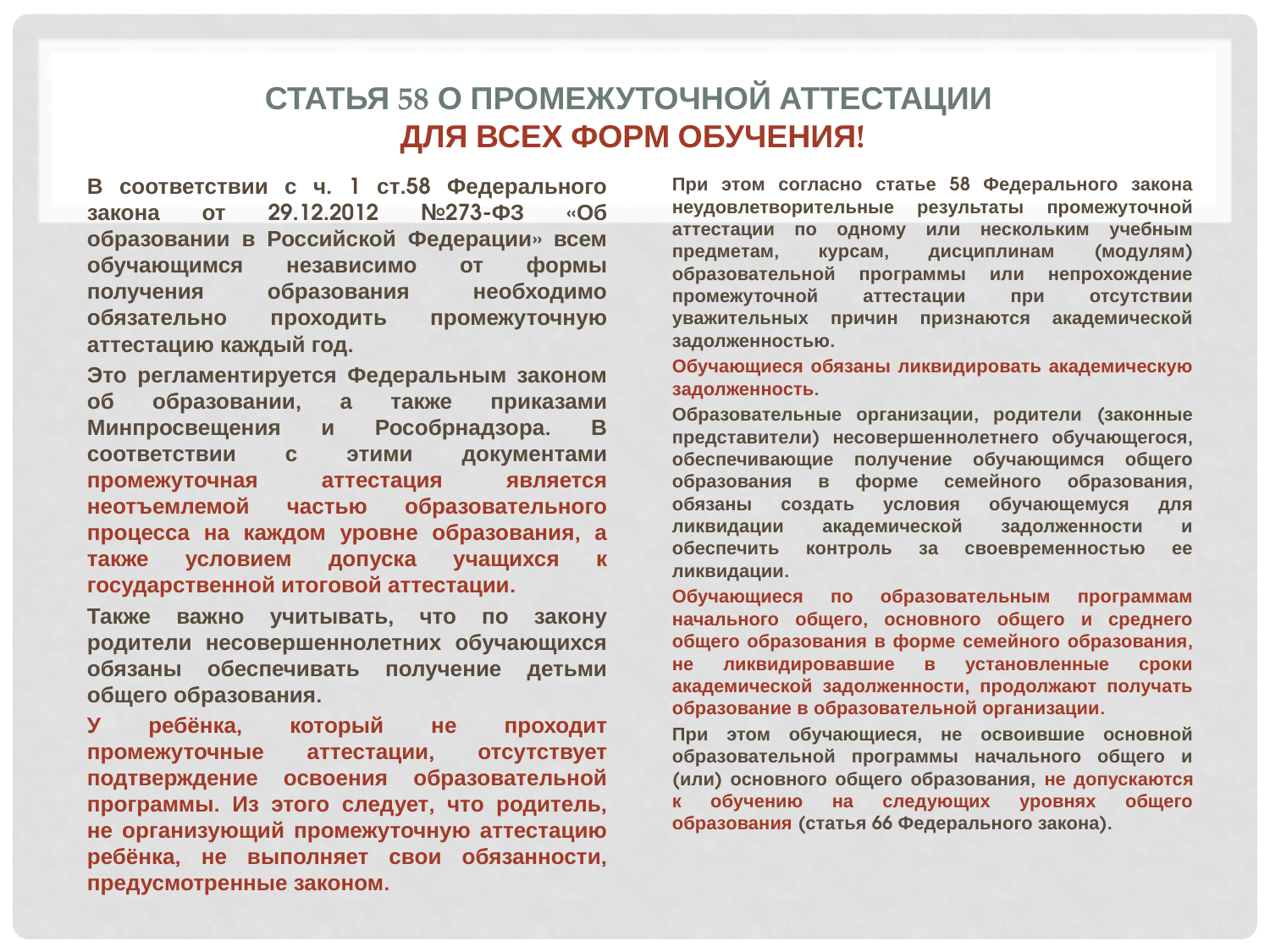

# Статья 58 О промежуточной аттестации для всех форм обучения!
В соответствии с ч. 1 ст.58 Федерального закона от 29.12.2012 №273-ФЗ «Об образовании в Российской Федерации» всем обучающимся независимо от формы получения образования необходимо обязательно проходить промежуточную аттестацию каждый год.
Это регламентируется Федеральным законом об образовании, а также приказами Минпросвещения и Рособрнадзора. В соответствии с этими документами промежуточная аттестация является неотъемлемой частью образовательного процесса на каждом уровне образования, а также условием допуска учащихся к государственной итоговой аттестации.
Также важно учитывать, что по закону родители несовершеннолетних обучающихся обязаны обеспечивать получение детьми общего образования.
У ребёнка, который не проходит промежуточные аттестации, отсутствует подтверждение освоения образовательной программы. Из этого следует, что родитель, не организующий промежуточную аттестацию ребёнка, не выполняет свои обязанности, предусмотренные законом.

	При этом согласно статье 58 Федерального закона неудовлетворительные результаты промежуточной аттестации по одному или нескольким учебным предметам, курсам, дисциплинам (модулям) образовательной программы или непрохождение промежуточной аттестации при отсутствии уважительных причин признаются академической задолженностью.
Обучающиеся обязаны ликвидировать академическую задолженность.
Образовательные организации, родители (законные представители) несовершеннолетнего обучающегося, обеспечивающие получение обучающимся общего образования в форме семейного образования, обязаны создать условия обучающемуся для ликвидации академической задолженности и обеспечить контроль за своевременностью ее ликвидации.
Обучающиеся по образовательным программам начального общего, основного общего и среднего общего образования в форме семейного образования, не ликвидировавшие в установленные сроки академической задолженности, продолжают получать образование в образовательной организации.
При этом обучающиеся, не освоившие основной образовательной программы начального общего и (или) основного общего образования, не допускаются к обучению на следующих уровнях общего образования (статья 66 Федерального закона).